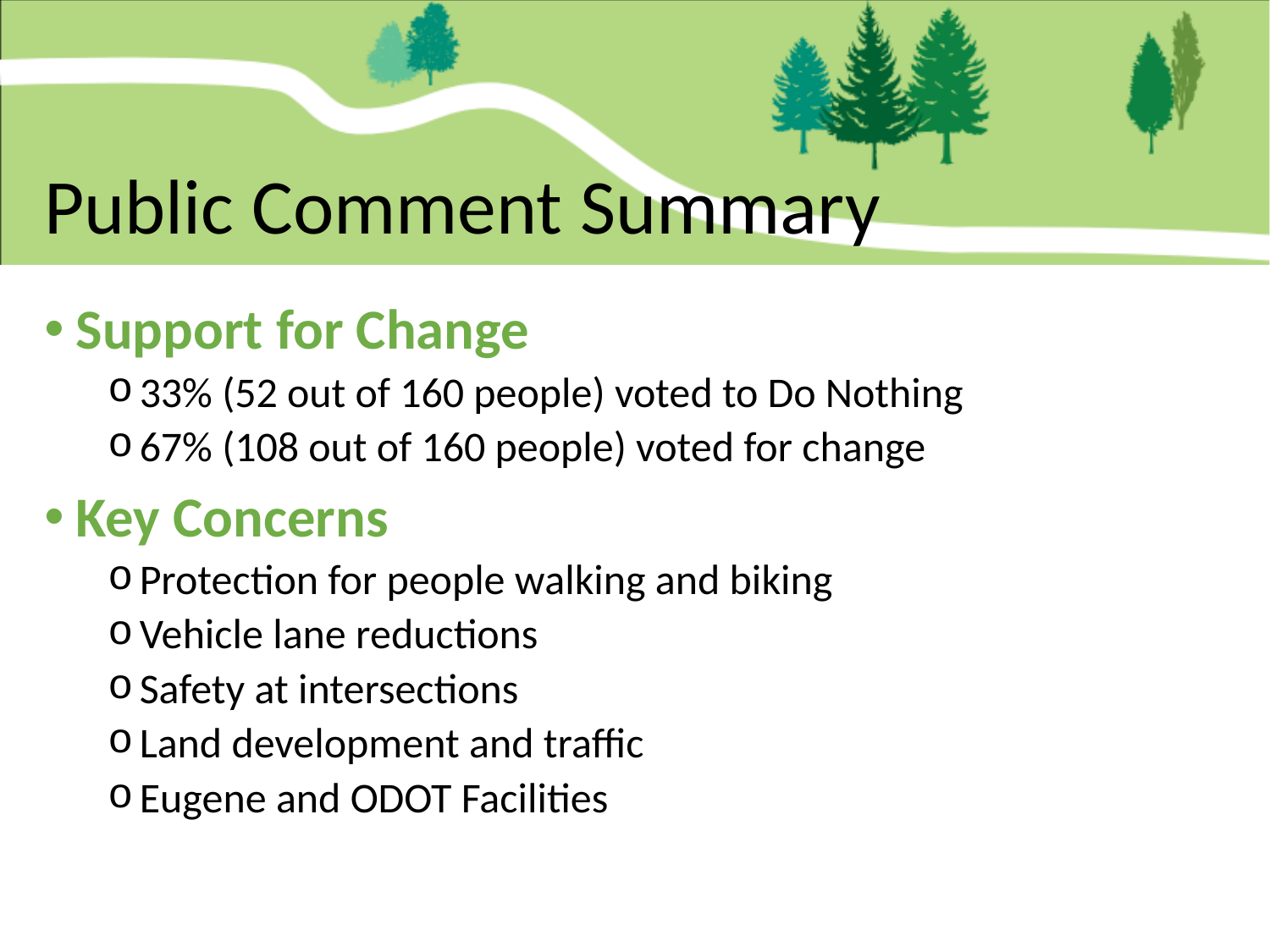

# Public Comment Summary
Support for Change
33% (52 out of 160 people) voted to Do Nothing
67% (108 out of 160 people) voted for change
Key Concerns
Protection for people walking and biking
Vehicle lane reductions
Safety at intersections
Land development and traffic
Eugene and ODOT Facilities